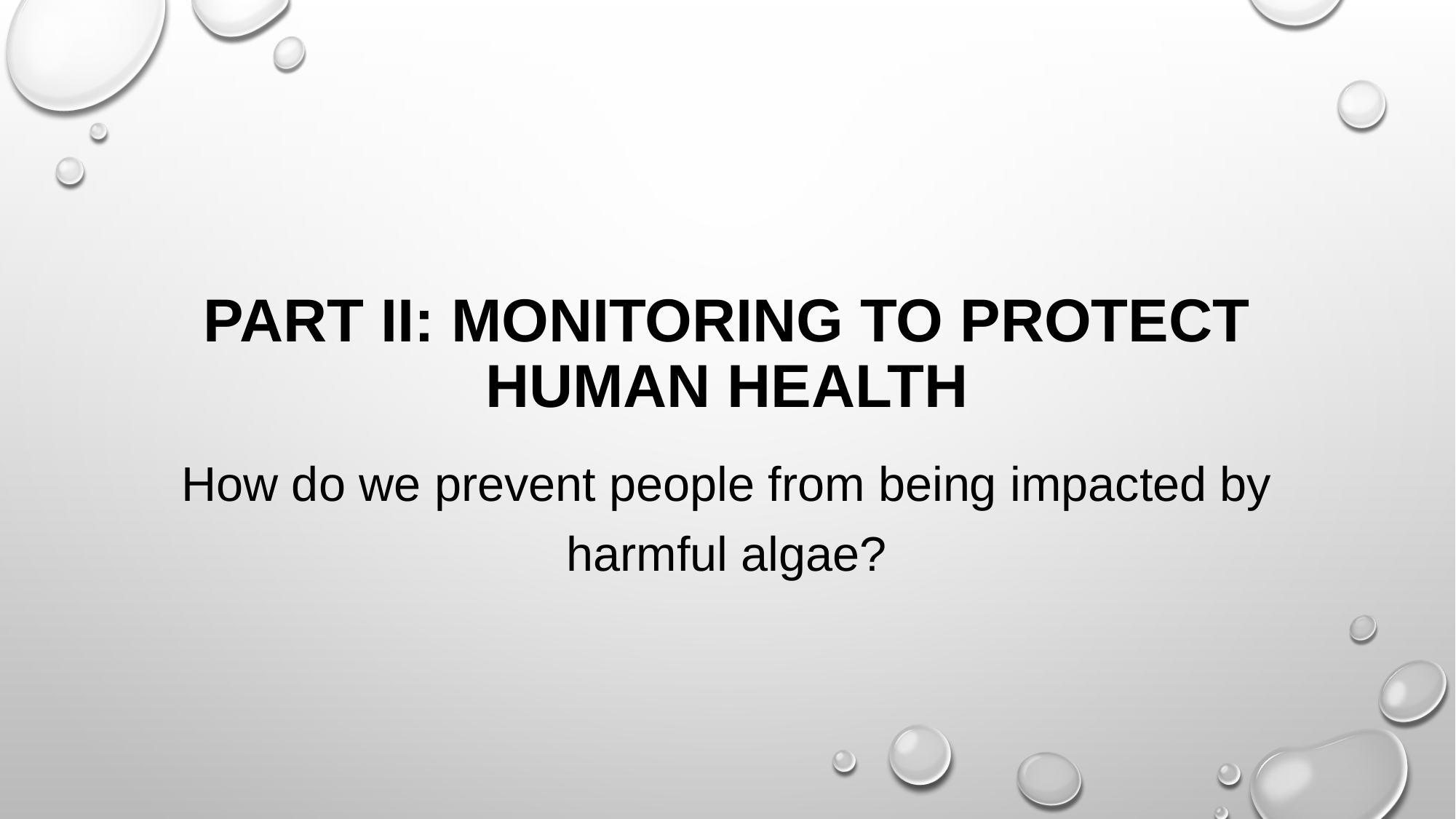

# Part II: Monitoring to protect Human Health
How do we prevent people from being impacted by harmful algae?